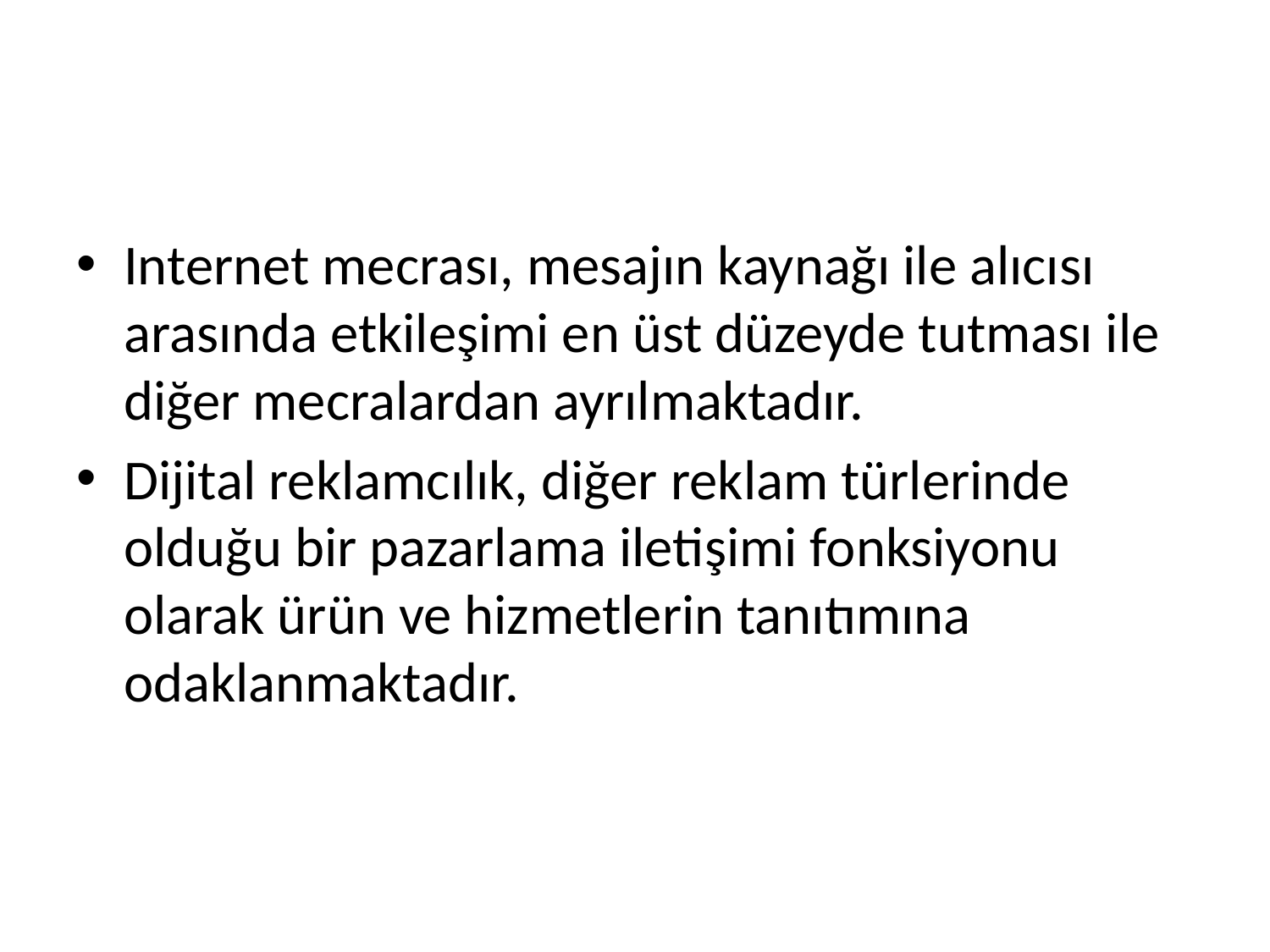

#
Internet mecrası, mesajın kaynağı ile alıcısı arasında etkileşimi en üst düzeyde tutması ile diğer mecralardan ayrılmaktadır.
Dijital reklamcılık, diğer reklam türlerinde olduğu bir pazarlama iletişimi fonksiyonu olarak ürün ve hizmetlerin tanıtımına odaklanmaktadır.